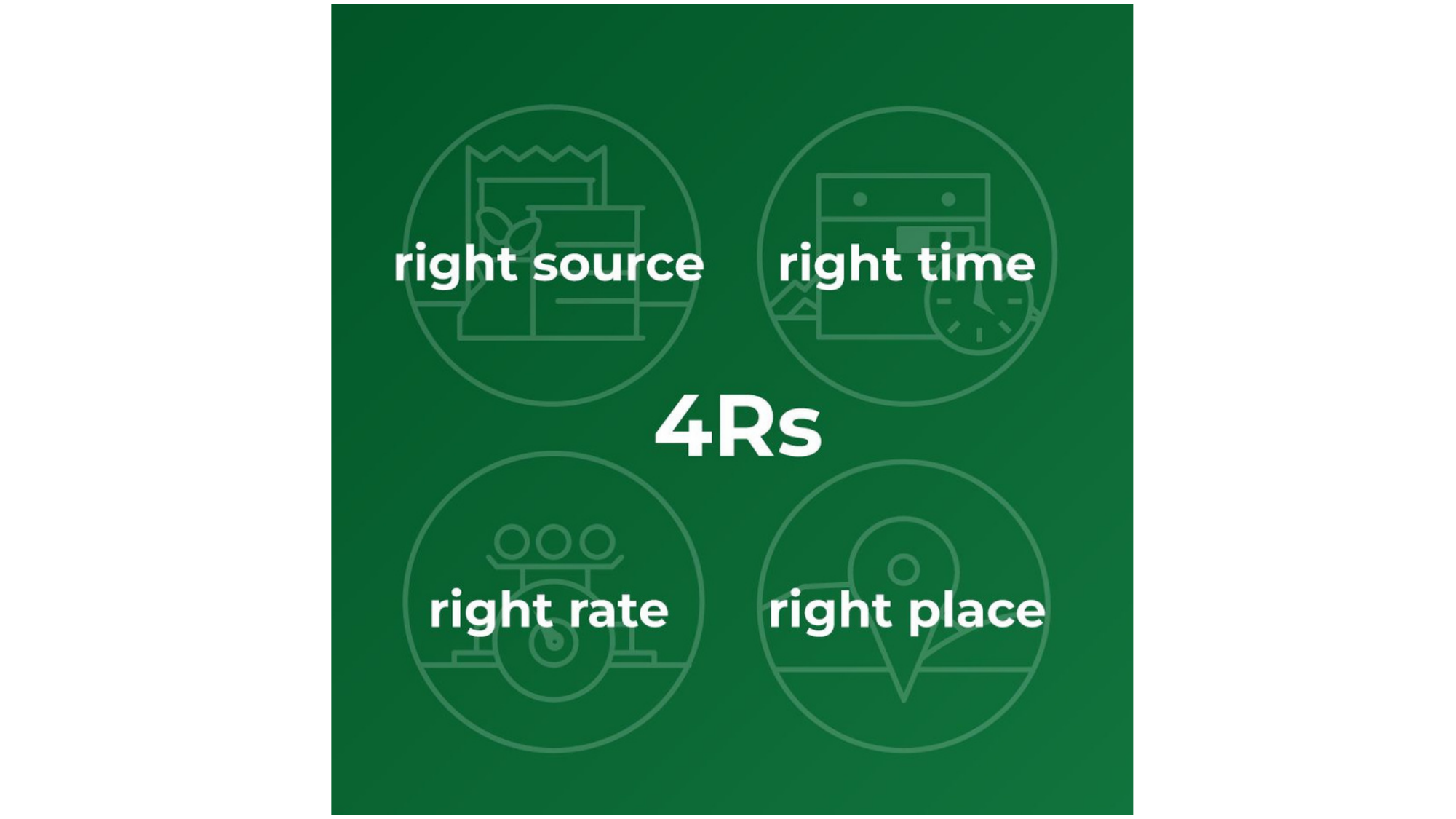

Ensure a balanced supply of essential nutrients, considering both naturally
available sources and the
characteristics of specific products, in plant-
available forms.
Assess and make decisions based on the dynamics of crop uptake, soil supply, nutrient loss
risks, and field operation logistics.
Address root-soil dynamics and nutrient movement and manage
spatial variability within the field to meet site- specific crop needs and
limit potential losses from the field.
Assess and make decisions based on soil nutrient supply and plant demand.